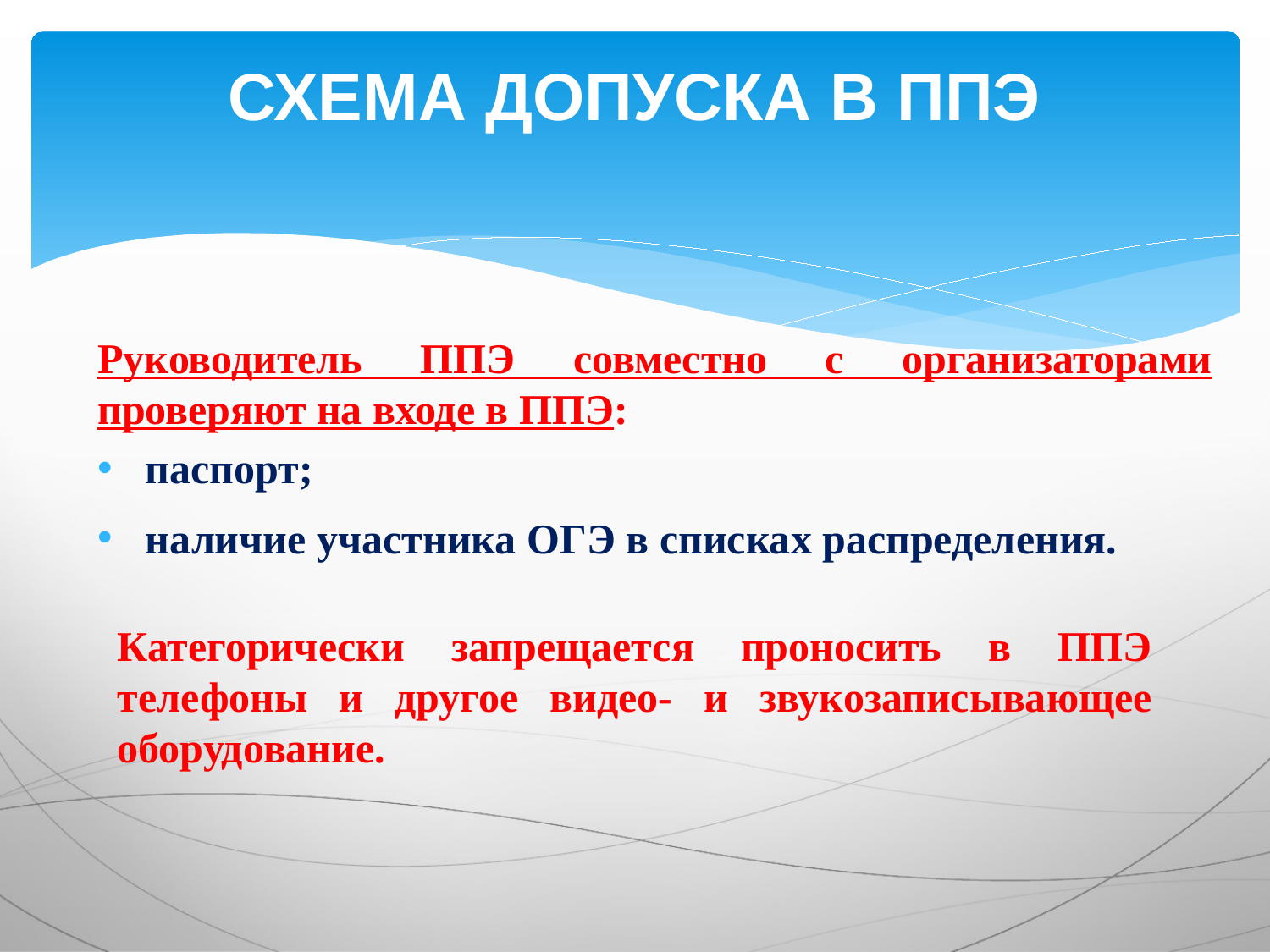

# СХЕМА ДОПУСКА В ППЭ

Руководитель ППЭ совместно с организаторами проверяют на входе в ППЭ:
паспорт;
наличие участника ОГЭ в списках распределения.

Категорически запрещается проносить в ППЭ телефоны и другое видео- и звукозаписывающее оборудование.